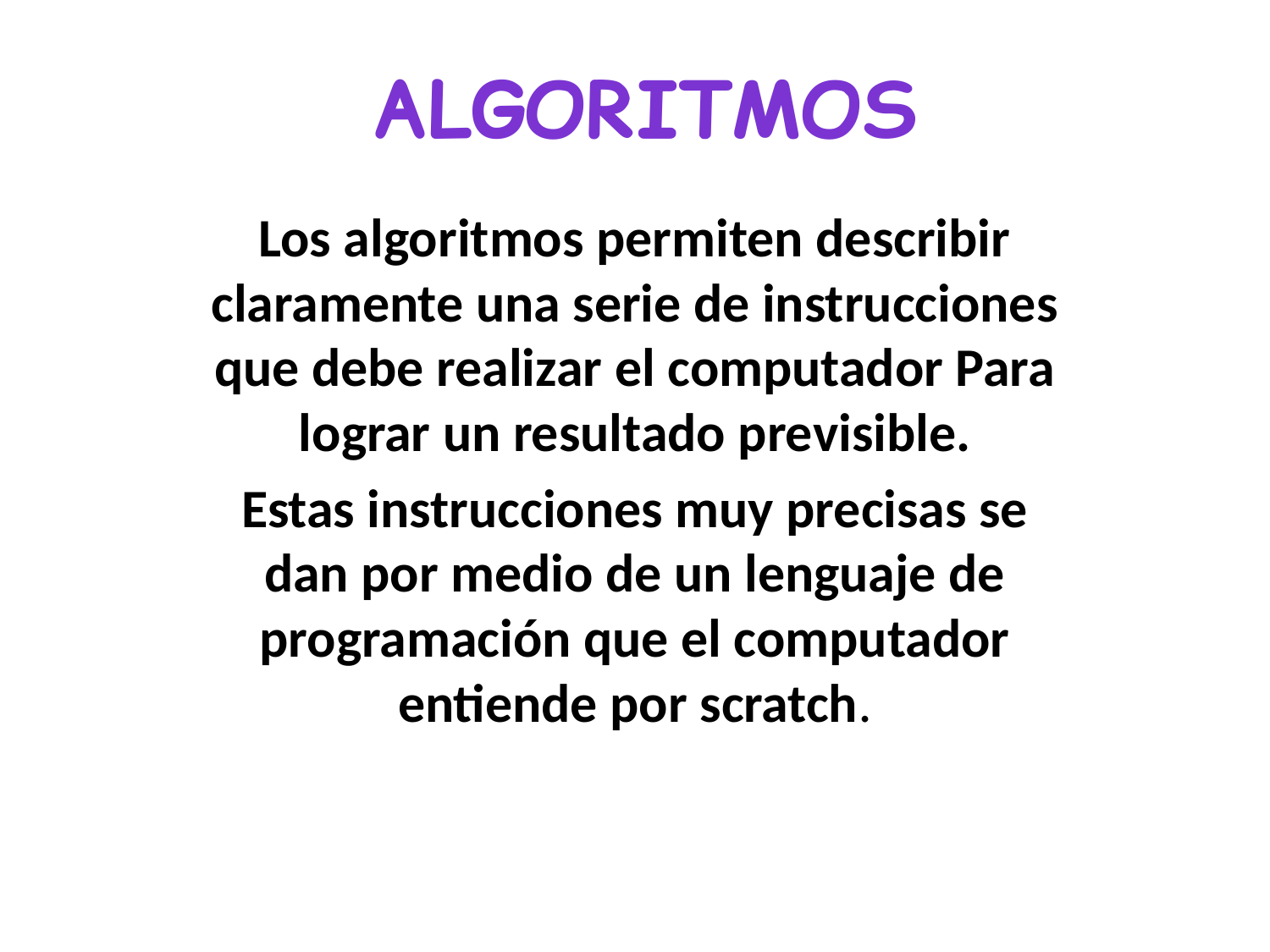

# ALGORITMOS
Los algoritmos permiten describir claramente una serie de instrucciones que debe realizar el computador Para lograr un resultado previsible.
Estas instrucciones muy precisas se dan por medio de un lenguaje de programación que el computador entiende por scratch.